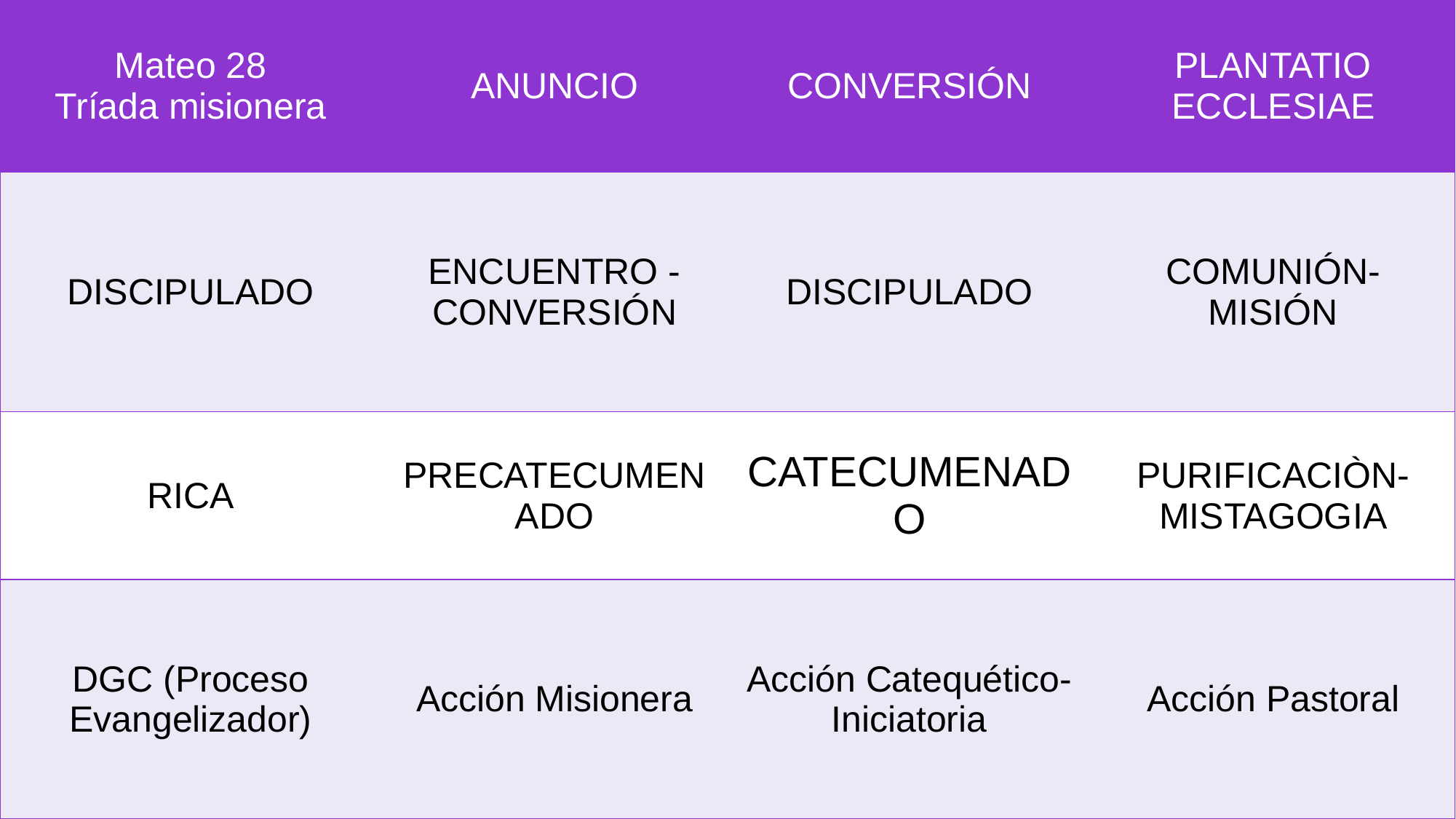

| Mateo 28 Tríada misionera | ANUNCIO | CONVERSIÓN | PLANTATIO ECCLESIAE |
| --- | --- | --- | --- |
| DISCIPULADO | ENCUENTRO - CONVERSIÓN | DISCIPULADO | COMUNIÓN-MISIÓN |
| RICA | PRECATECUMENADO | CATECUMENADO | PURIFICACIÒN- MISTAGOGIA |
| DGC (Proceso Evangelizador) | Acción Misionera | Acción Catequético-Iniciatoria | Acción Pastoral |